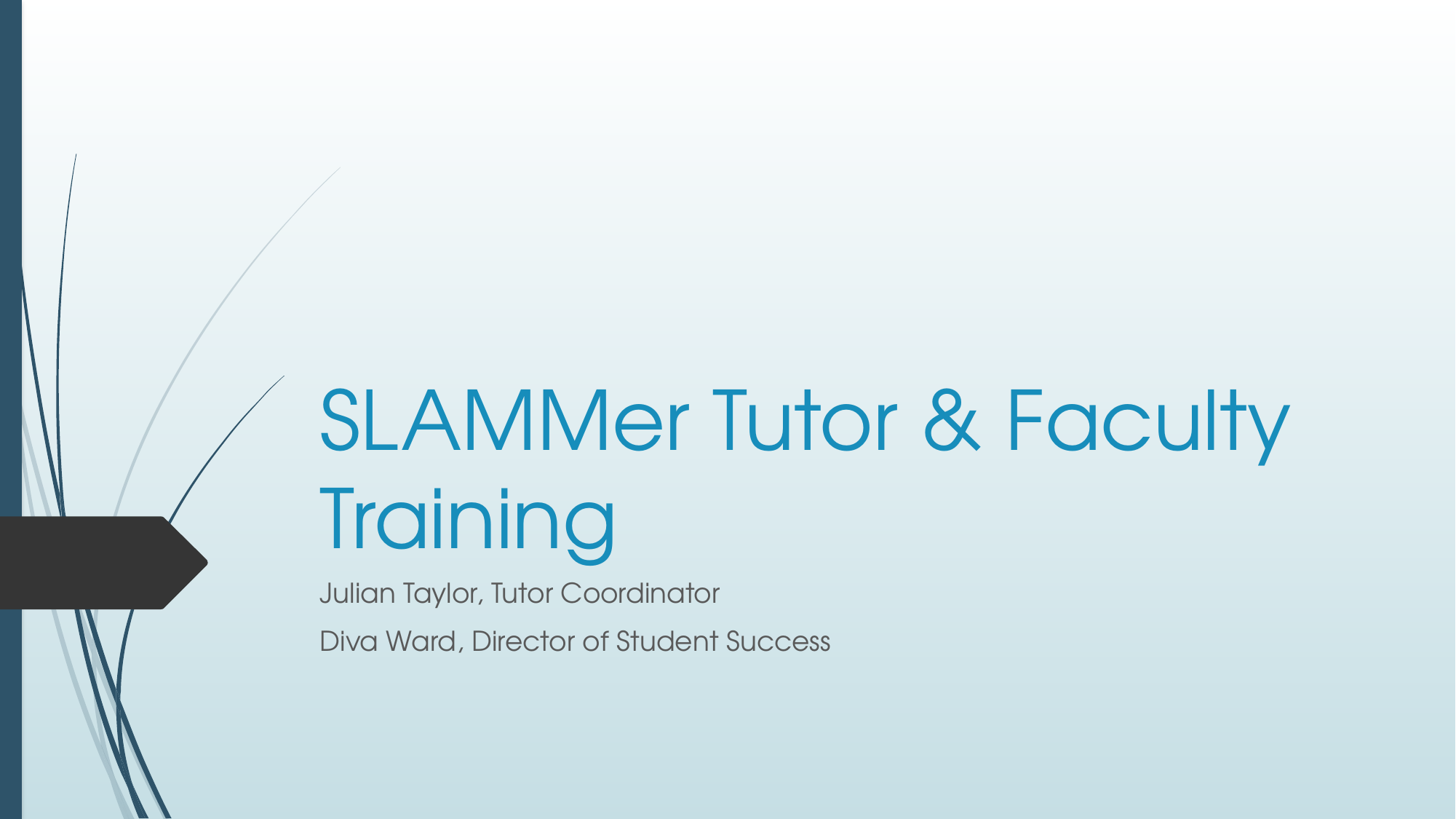

# SLAMMer Tutor & Faculty Training
Julian Taylor, Tutor Coordinator
Diva Ward, Director of Student Success